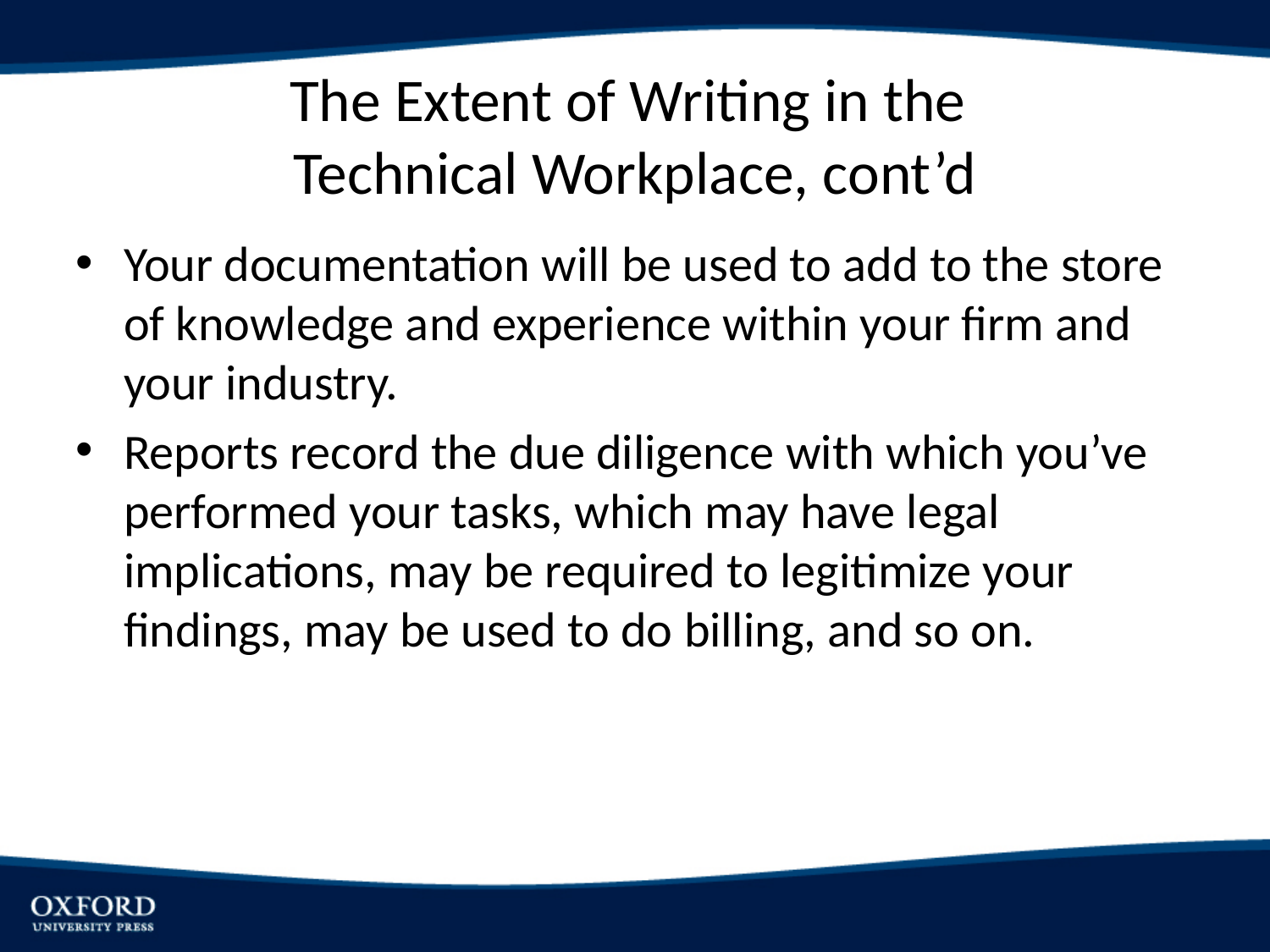

# The Extent of Writing in the Technical Workplace, cont’d
Your documentation will be used to add to the store of knowledge and experience within your firm and your industry.
Reports record the due diligence with which you’ve performed your tasks, which may have legal implications, may be required to legitimize your findings, may be used to do billing, and so on.